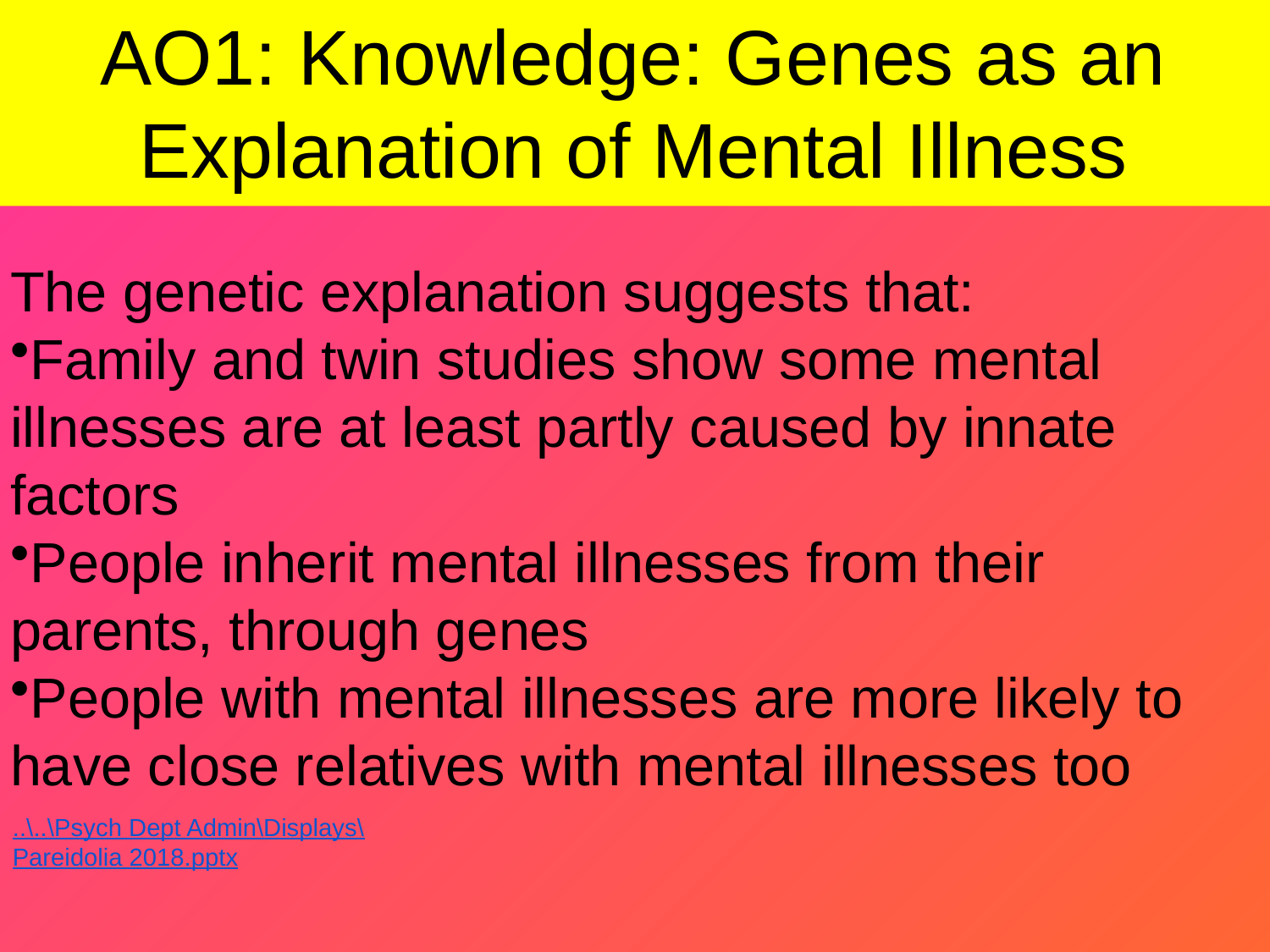

# AO1: Knowledge: Genes as an Explanation of Mental Illness
The genetic explanation suggests that:
Family and twin studies show some mental illnesses are at least partly caused by innate factors
People inherit mental illnesses from their parents, through genes
People with mental illnesses are more likely to have close relatives with mental illnesses too
..\..\Psych Dept Admin\Displays\Pareidolia 2018.pptx